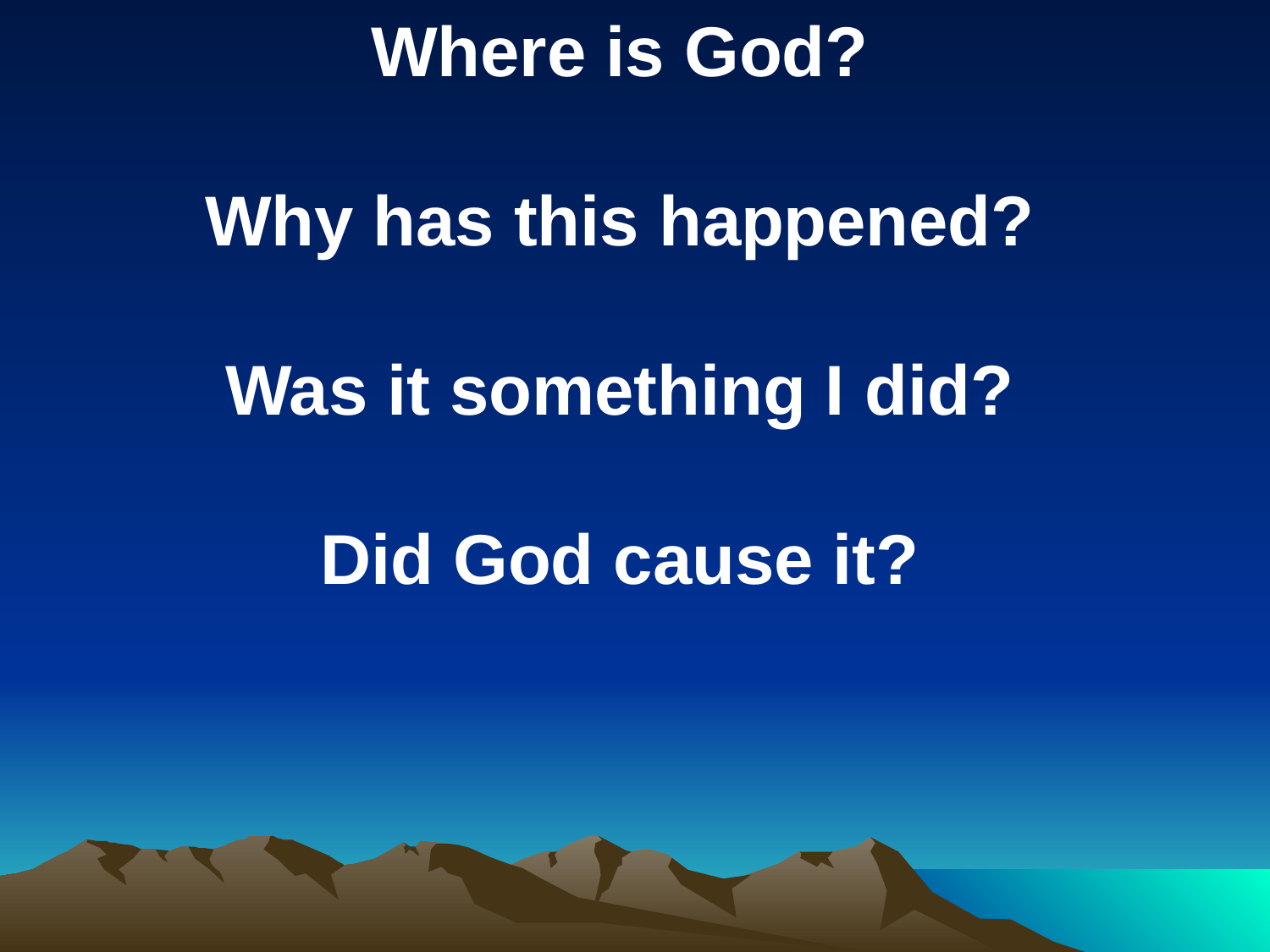

Where is God?

Why has this happened?

Was it something I did?

Did God cause it?